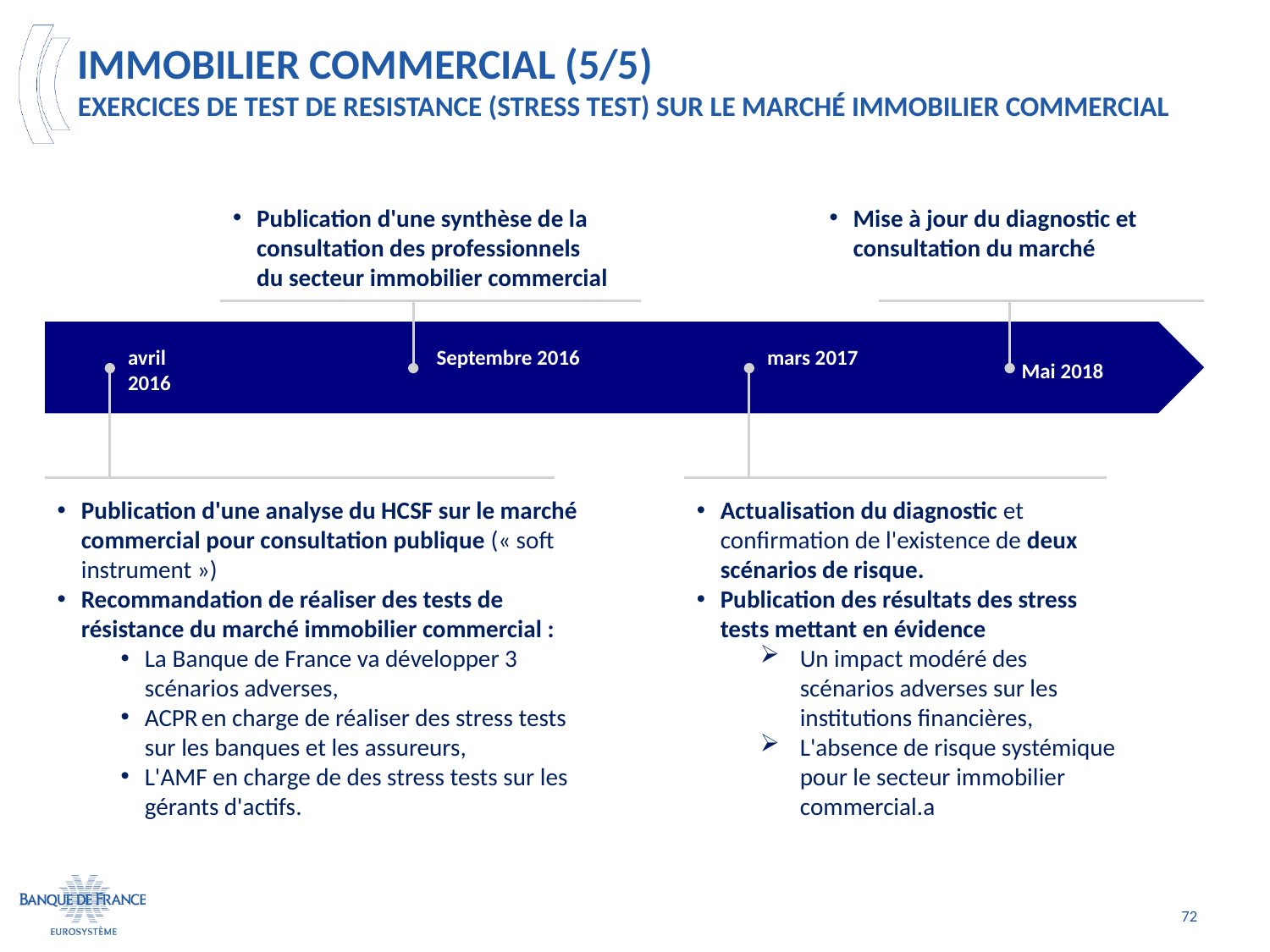

# Immobilier commercial (5/5) exercices de test de resistance (STRESS TEST) sur le marché Immobilier Commercial
Publication d'une synthèse de la consultation des professionnels du secteur immobilier commercial
Mise à jour du diagnostic et consultation du marché

avril 2016
Septembre 2016
mars 2017
Mai 2018
Publication d'une analyse du HCSF sur le marché commercial pour consultation publique (« soft instrument »)
Recommandation de réaliser des tests de résistance du marché immobilier commercial :
La Banque de France va développer 3 scénarios adverses,
ACPR en charge de réaliser des stress tests sur les banques et les assureurs,
L'AMF en charge de des stress tests sur les gérants d'actifs.
Actualisation du diagnostic et confirmation de l'existence de deux scénarios de risque.
Publication des résultats des stress tests mettant en évidence
Un impact modéré des scénarios adverses sur les institutions financières,
L'absence de risque systémique pour le secteur immobilier commercial.a

72